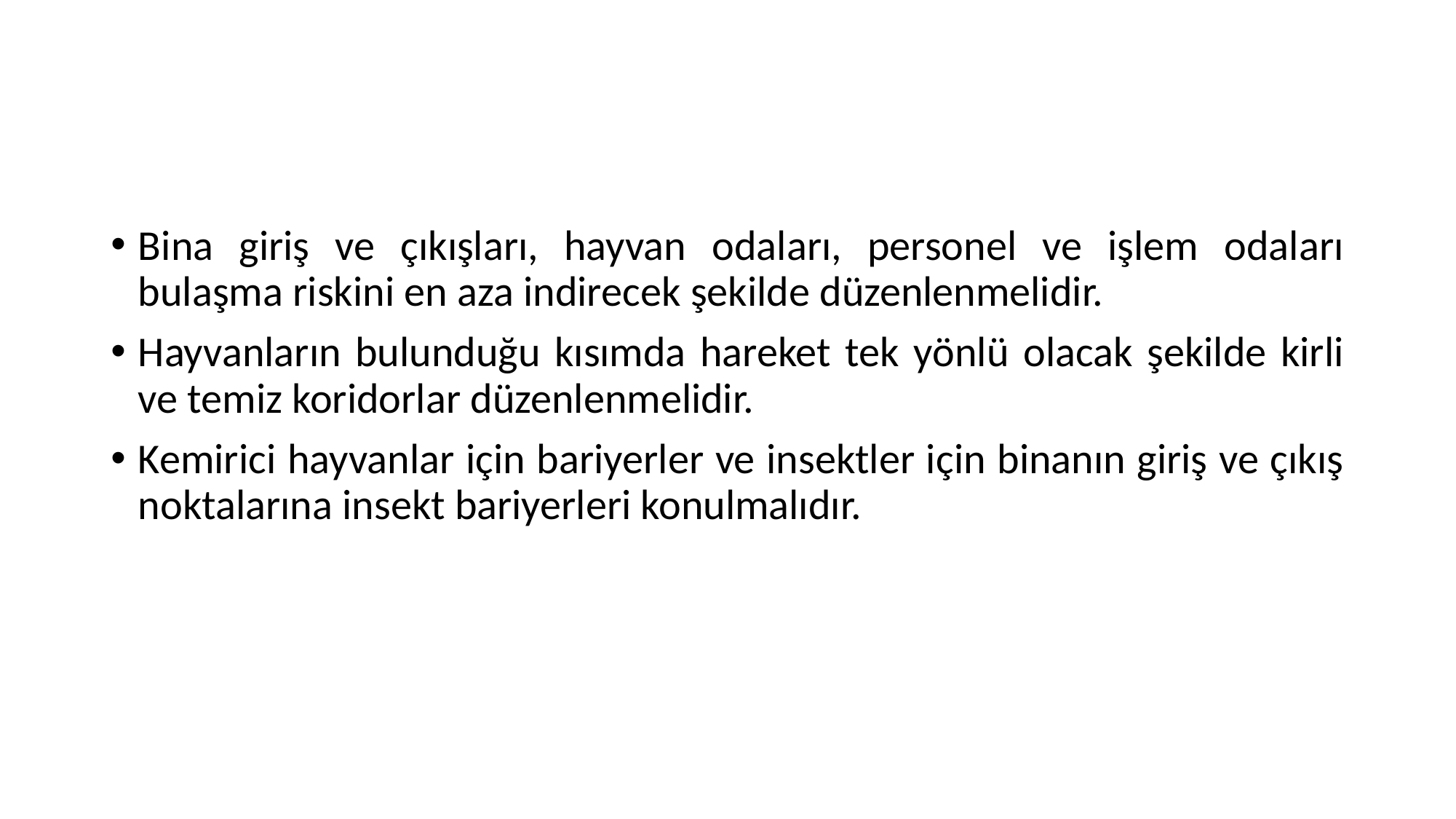

#
Bina giriş ve çıkışları, hayvan odaları, personel ve işlem odaları bulaşma riskini en aza indirecek şekilde düzenlenmelidir.
Hayvanların bulunduğu kısımda hareket tek yönlü olacak şekilde kirli ve temiz koridorlar düzenlenmelidir.
Kemirici hayvanlar için bariyerler ve insektler için binanın giriş ve çıkış noktalarına insekt bariyerleri konulmalıdır.